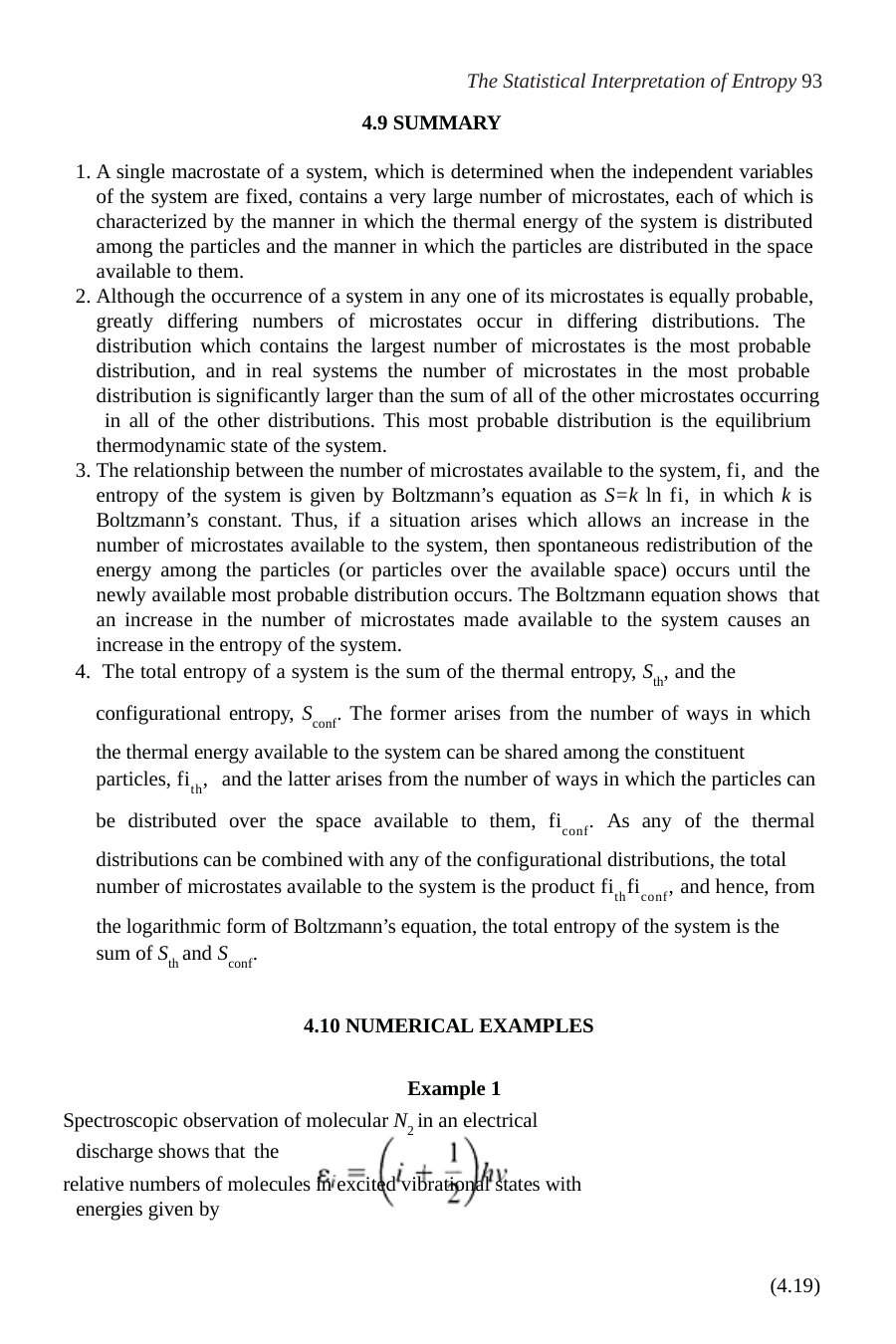

The Statistical Interpretation of Entropy 93
4.9 SUMMARY

A single macrostate of a system, which is determined when the independent variables  of the system are fixed, contains a very large number of microstates, each of which is  characterized by the manner in which the thermal energy of the system is distributed  among the particles and the manner in which the particles are distributed in the space  available to them.
Although the occurrence of a system in any one of its microstates is equally probable,  greatly differing numbers of microstates occur in differing distributions. The  distribution which contains the largest number of microstates is the most probable  distribution, and in real systems the number of microstates in the most probable  distribution is significantly larger than the sum of all of the other microstates occurring  in all of the other distributions. This most probable distribution is the equilibrium  thermodynamic state of the system.
The relationship between the number of microstates available to the system, fi, and  the entropy of the system is given by Boltzmann’s equation as S=k ln fi, in which k is  Boltzmann’s constant. Thus, if a situation arises which allows an increase in the  number of microstates available to the system, then spontaneous redistribution of the  energy among the particles (or particles over the available space) occurs until the  newly available most probable distribution occurs. The Boltzmann equation shows  that an increase in the number of microstates made available to the system causes an  increase in the entropy of the system.
The total entropy of a system is the sum of the thermal entropy, Sth, and the
configurational entropy, Sconf. The former arises from the number of ways in which
the thermal energy available to the system can be shared among the constituent  particles, fith,  and the latter arises from the number of ways in which the particles can
be  distributed  over  the  space  available  to  them,  ficonf.  As  any  of  the  thermal
distributions can be combined with any of the configurational distributions, the total  number of microstates available to the system is the product fithficonf, and hence, from
the logarithmic form of Boltzmann’s equation, the total entropy of the system is the  sum of Sth and Sconf.
4.10 NUMERICAL EXAMPLES  Example 1
Spectroscopic observation of molecular N2 in an electrical discharge shows that the
relative numbers of molecules in excited vibrational states with energies given by

(4.19)